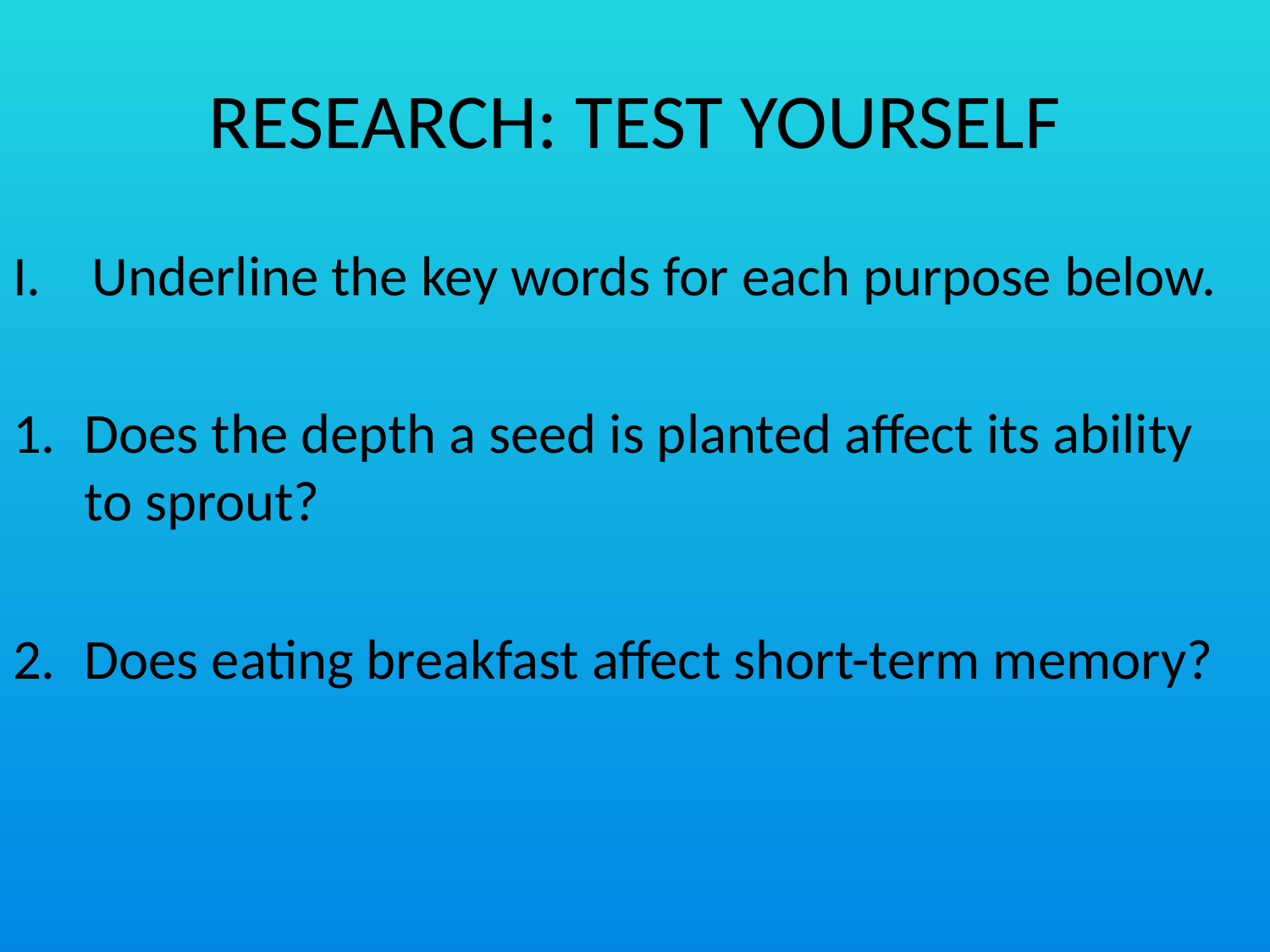

# RESEARCH: TEST YOURSELF
Underline the key words for each purpose below.

Does the depth a seed is planted affect its ability to sprout?

Does eating breakfast affect short-term memory?